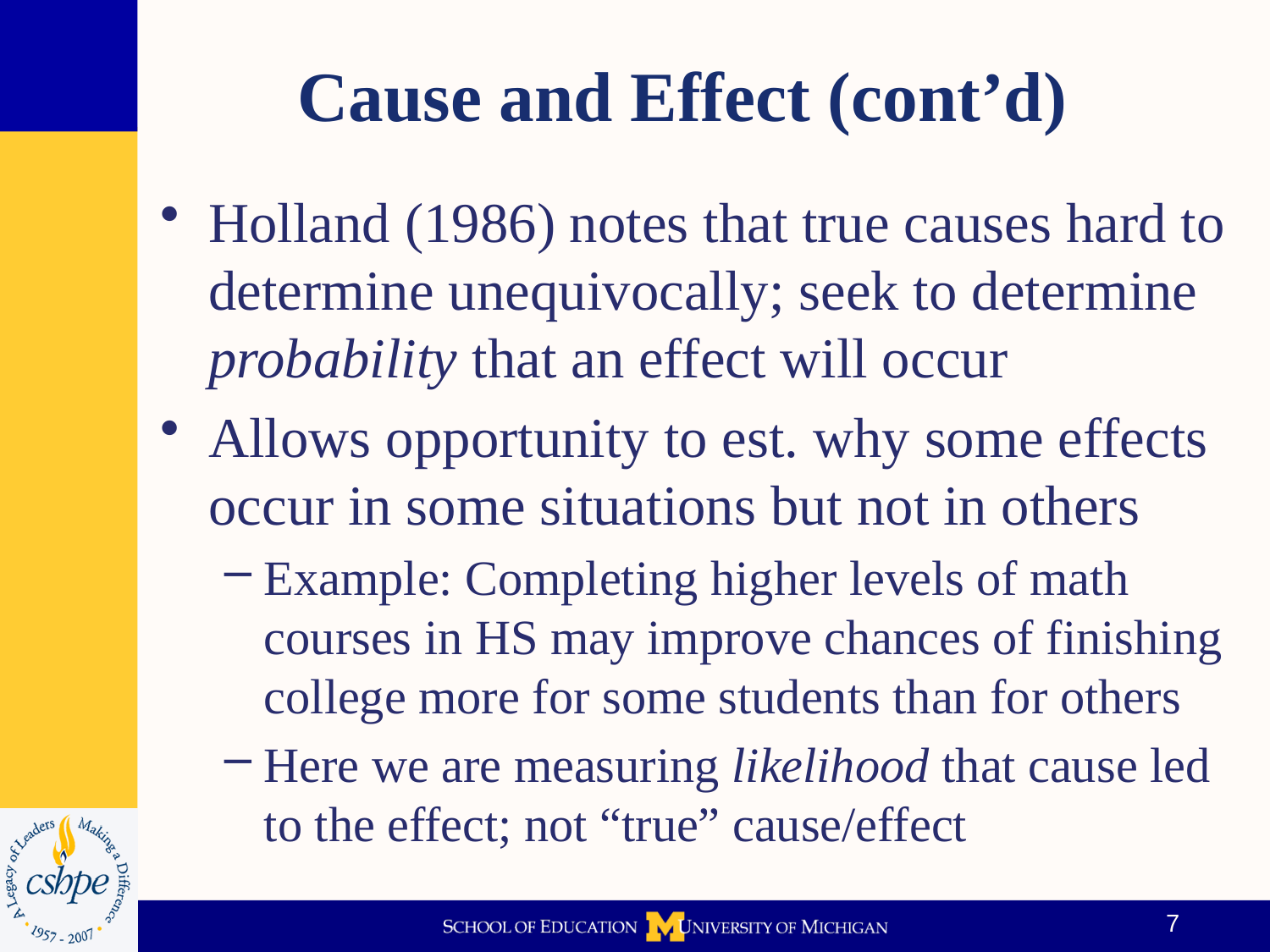

# Cause and Effect (cont’d)
Holland (1986) notes that true causes hard to determine unequivocally; seek to determine probability that an effect will occur
Allows opportunity to est. why some effects occur in some situations but not in others
Example: Completing higher levels of math courses in HS may improve chances of finishing college more for some students than for others
Here we are measuring likelihood that cause led to the effect; not “true” cause/effect
7